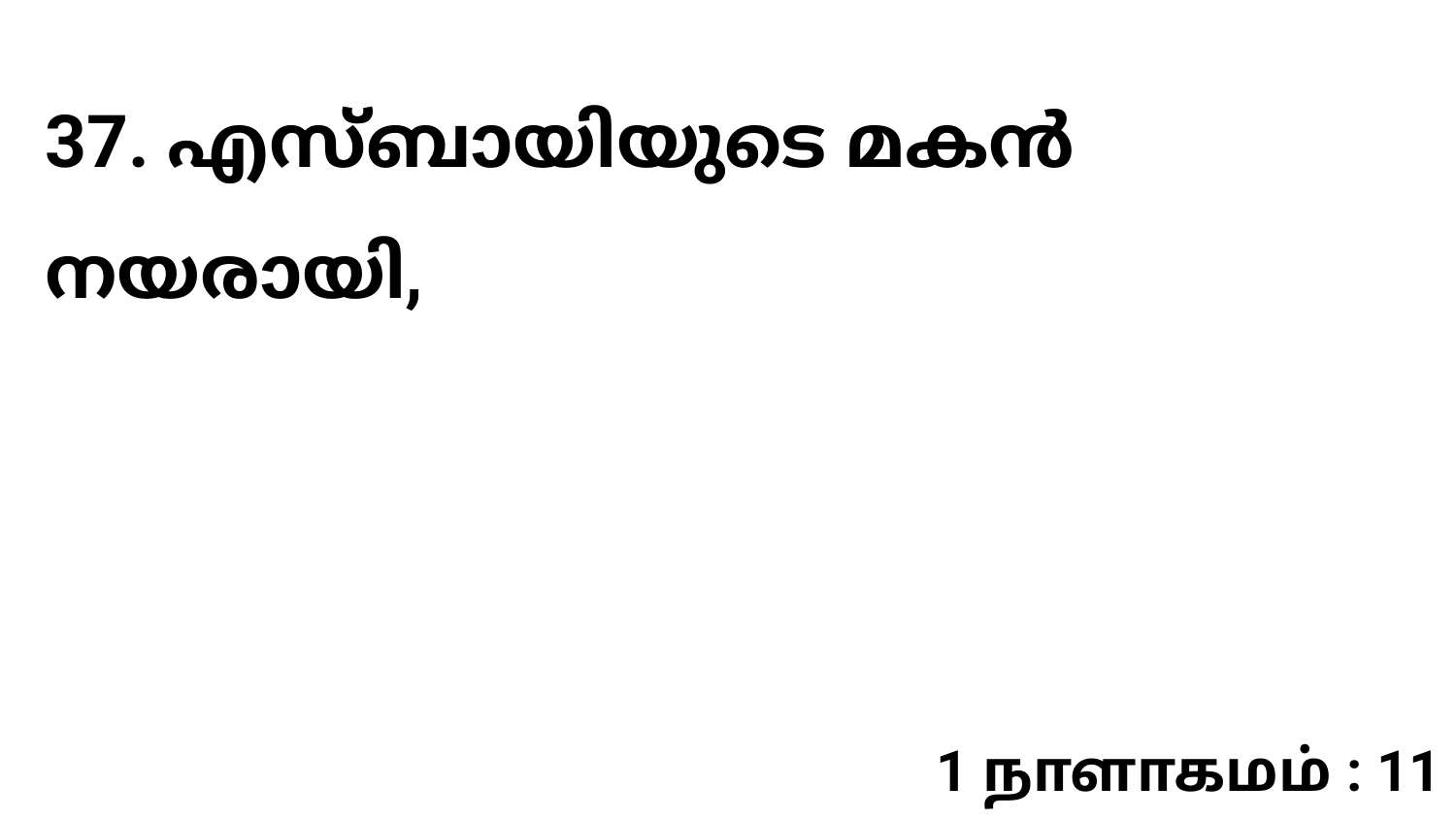

37. എസ്ബായിയുടെ മകൻ നയരായി,
1 நாளாகமம் : 11